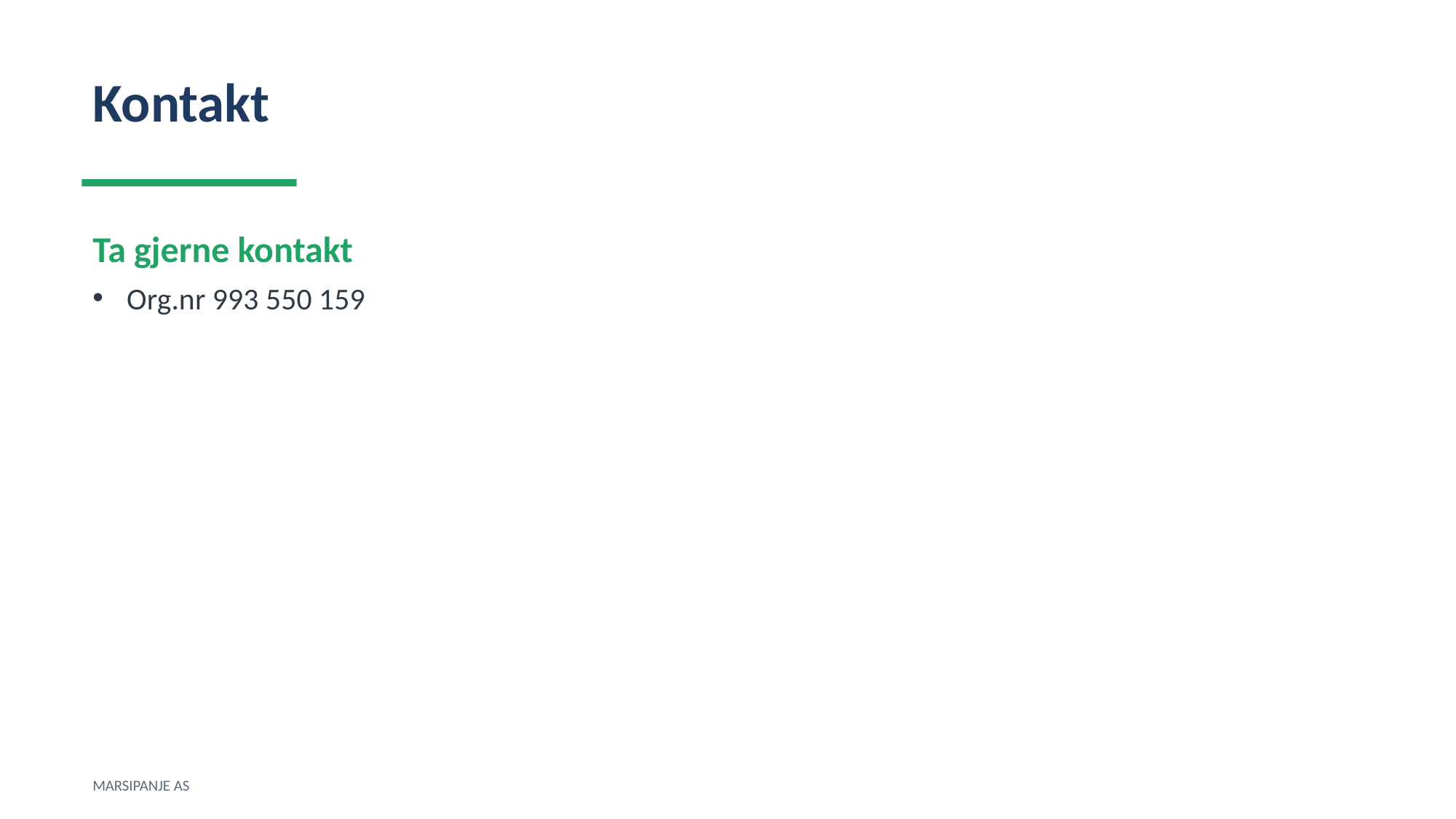

Kontakt

Ta gjerne kontakt
Org.nr 993 550 159
MARSIPANJE AS